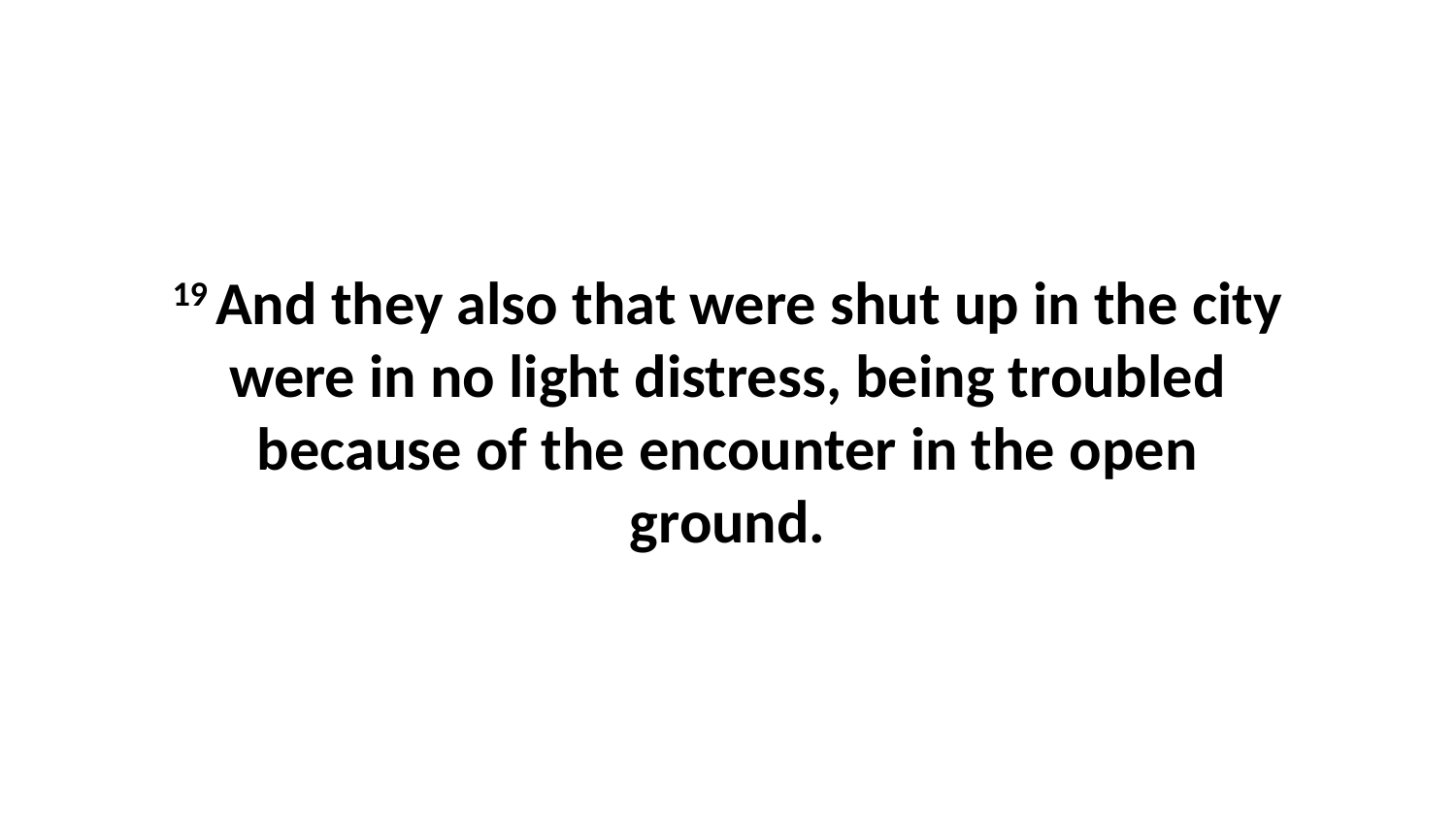

19 And they also that were shut up in the city were in no light distress, being troubled because of the encounter in the open ground.